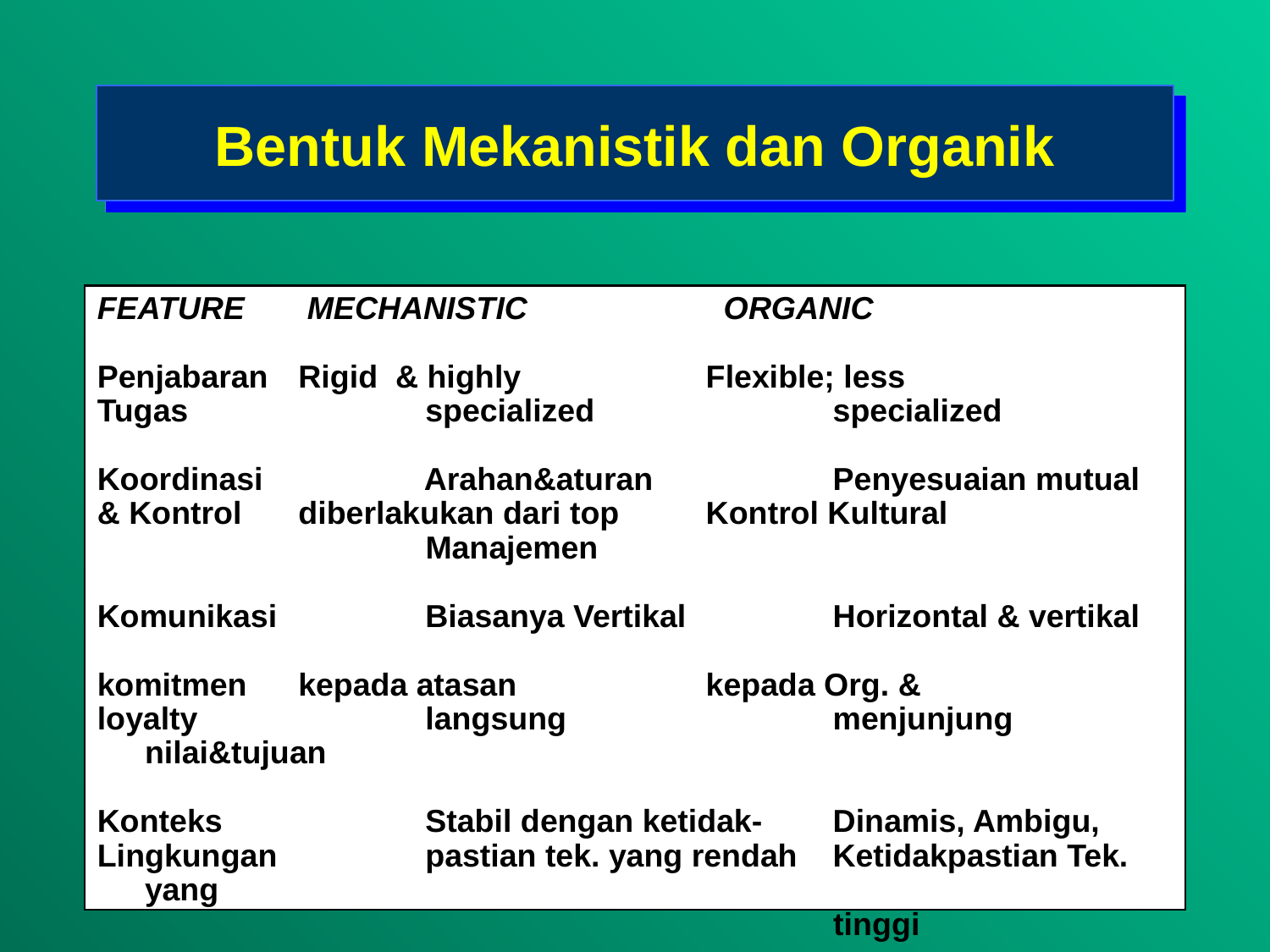

# Bentuk Mekanistik dan Organik
FEATURE	    MECHANISTIC	        ORGANIC

Penjabaran	   Rigid  & highly		      Flexible; less
Tugas		   specialized 		      specialized

Koordinasi 	   Arahan&aturan 	      Penyesuaian mutual
& Kontrol	   diberlakukan dari top	      Kontrol Kultural
			   Manajemen

Komunikasi	   Biasanya Vertikal	      Horizontal & vertikal

komitmen	   kepada atasan		      kepada Org. &
loyalty	 	   langsung		      menjunjung nilai&tujuan

Konteks		   Stabil dengan ketidak-	      Dinamis, Ambigu,
Lingkungan	   pastian tek. yang rendah    Ketidakpastian Tek. yang
						      tinggi